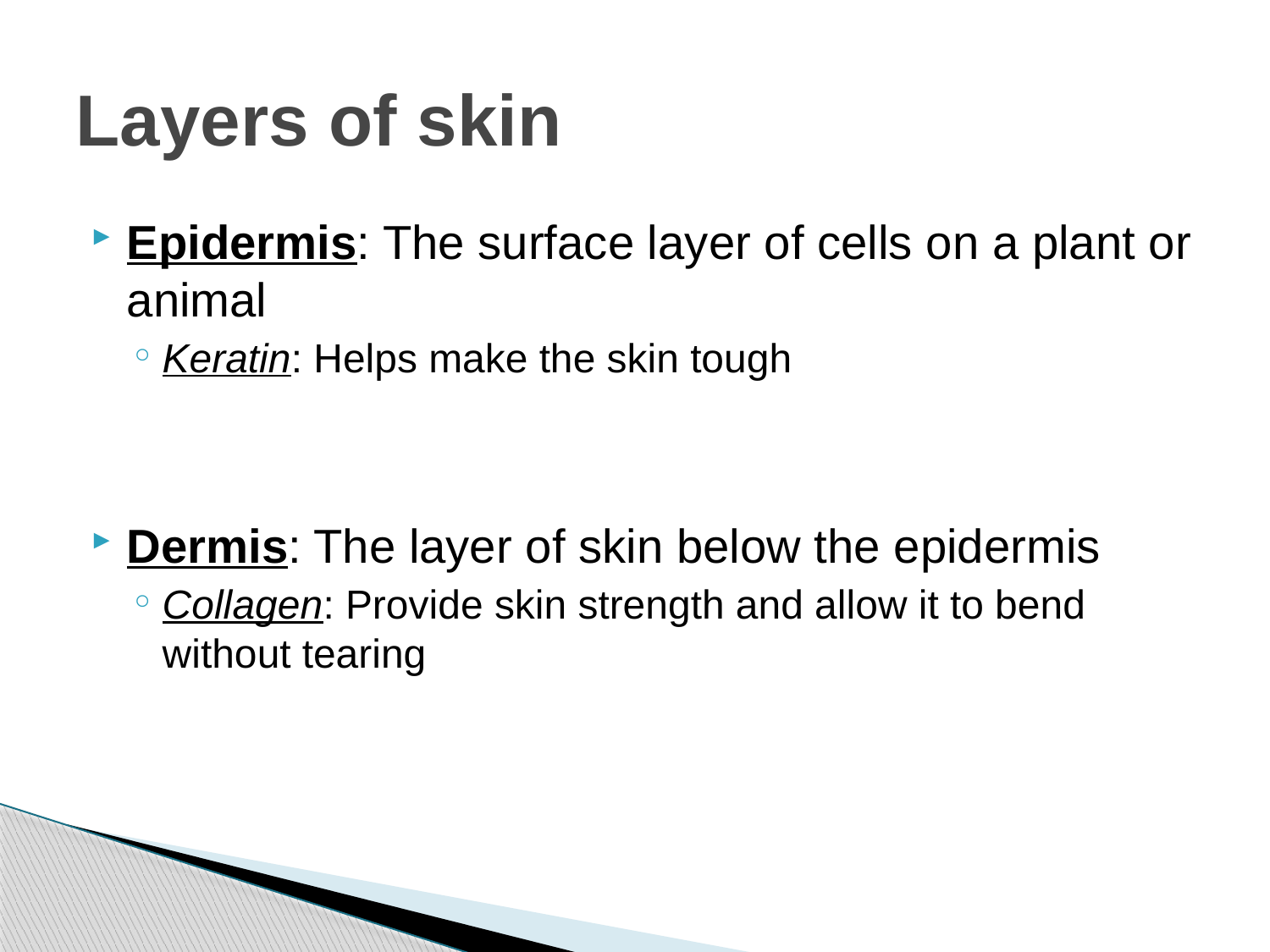

# Layers of skin
Epidermis: The surface layer of cells on a plant or animal
Keratin: Helps make the skin tough

Dermis: The layer of skin below the epidermis
Collagen: Provide skin strength and allow it to bend without tearing